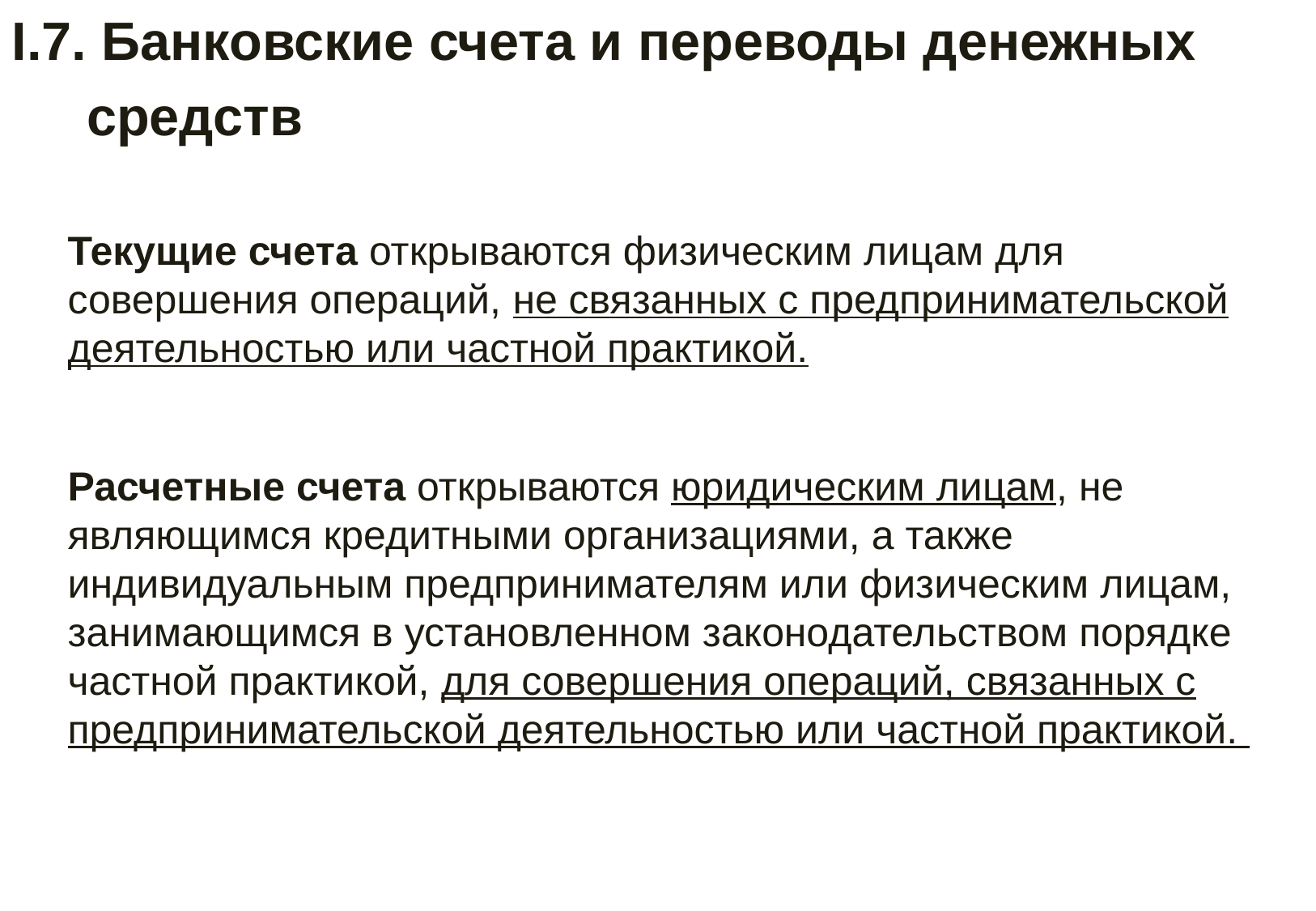

I.7. Банковские счета и переводы денежных
     средств
Текущие счета открываются физическим лицам для совершения операций, не связанных с предпринимательской деятельностью или частной практикой.

Расчетные счета открываются юридическим лицам, не являющимся кредитными организациями, а также индивидуальным предпринимателям или физическим лицам, занимающимся в установленном законодательством порядке частной практикой, для совершения операций, связанных с предпринимательской деятельностью или частной практикой.